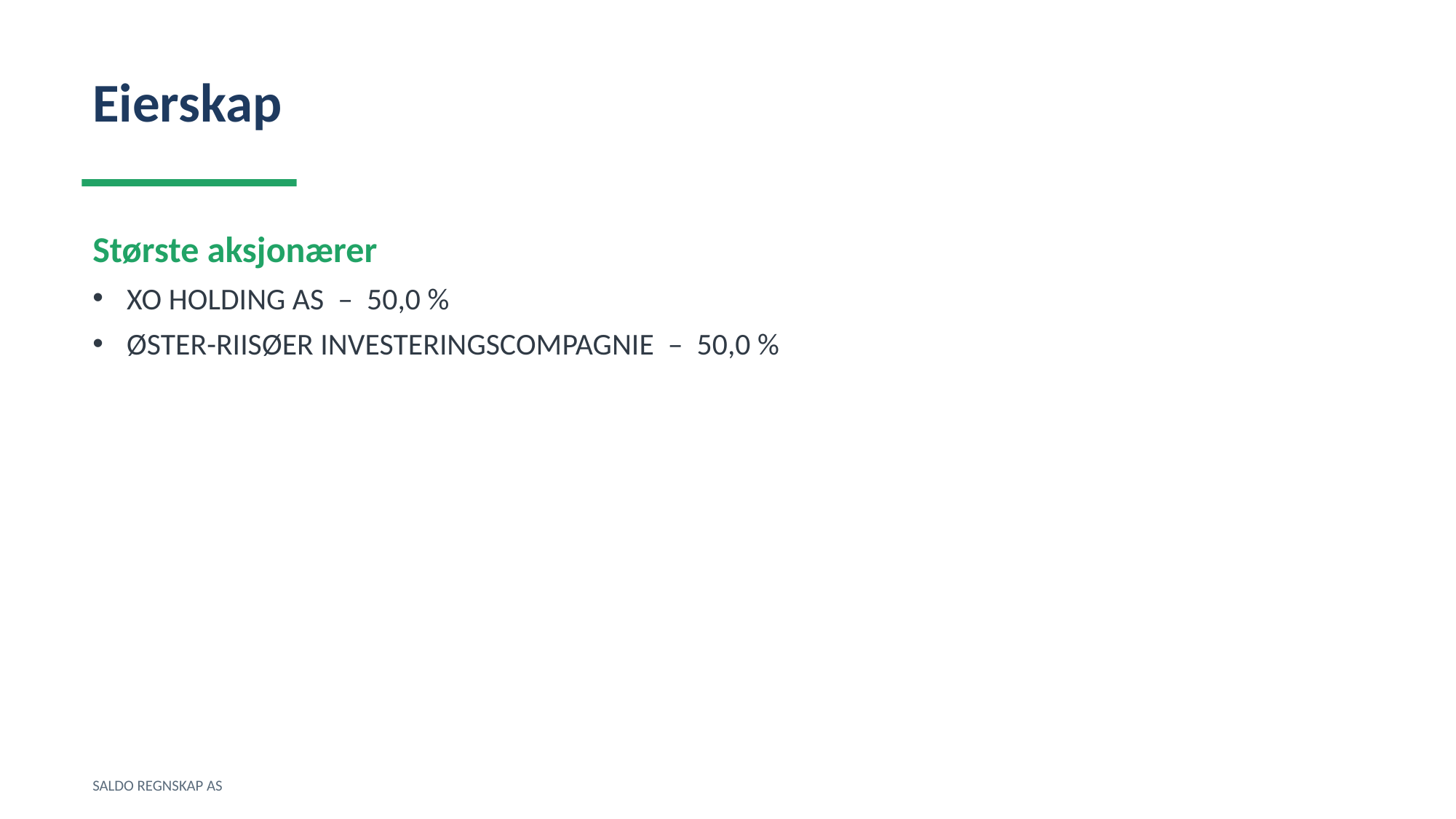

Eierskap

Største aksjonærer
XO HOLDING AS  –  50,0 %
ØSTER-RIISØER INVESTERINGSCOMPAGNIE  –  50,0 %
SALDO REGNSKAP AS